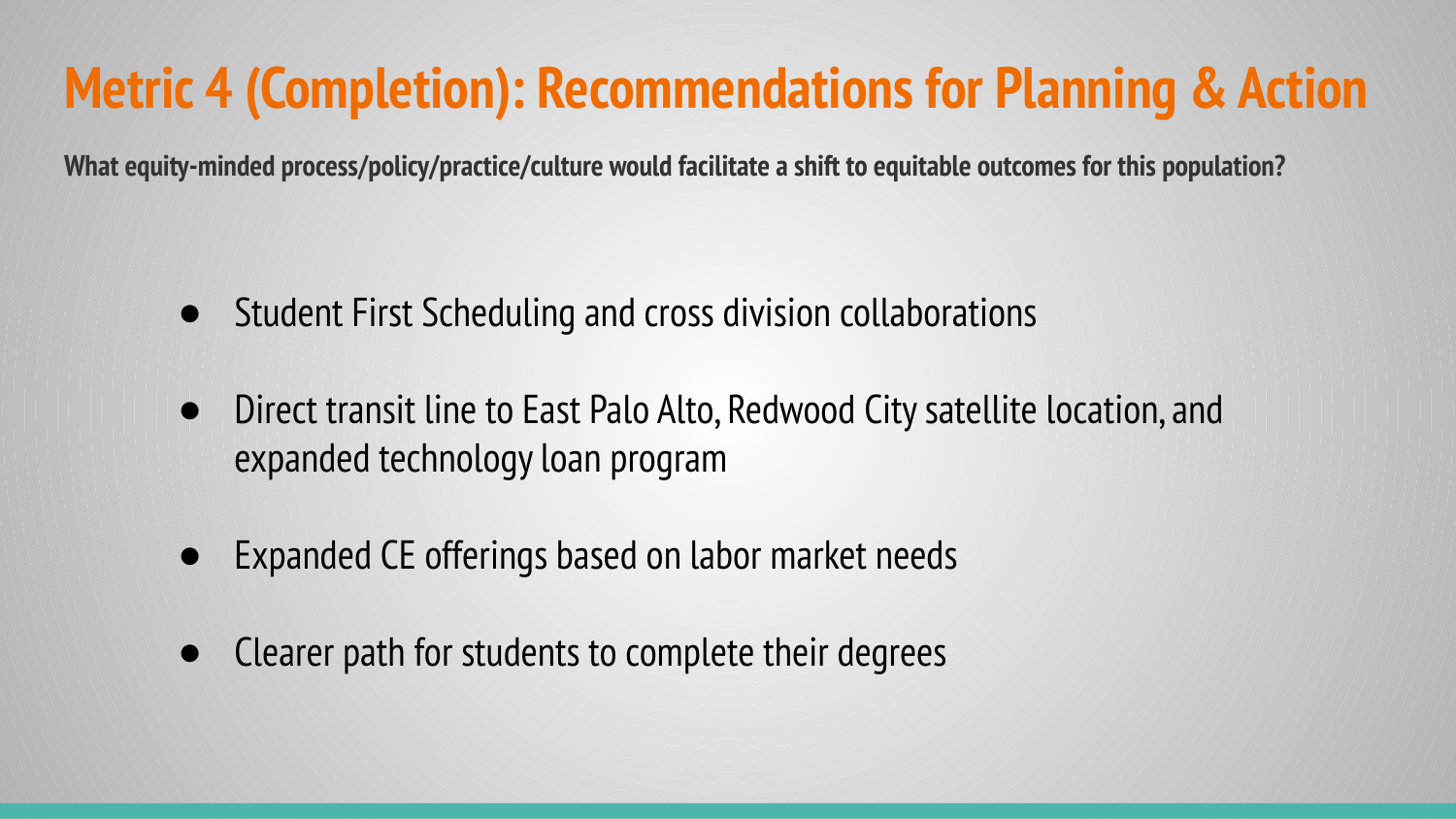

# Metric 4 (Completion): Recommendations for Planning & Action
What equity-minded process/policy/practice/culture would facilitate a shift to equitable outcomes for this population?

Student First Scheduling and cross division collaborations

Direct transit line to East Palo Alto, Redwood City satellite location, and expanded technology loan program

Expanded CE offerings based on labor market needs
Clearer path for students to complete their degrees